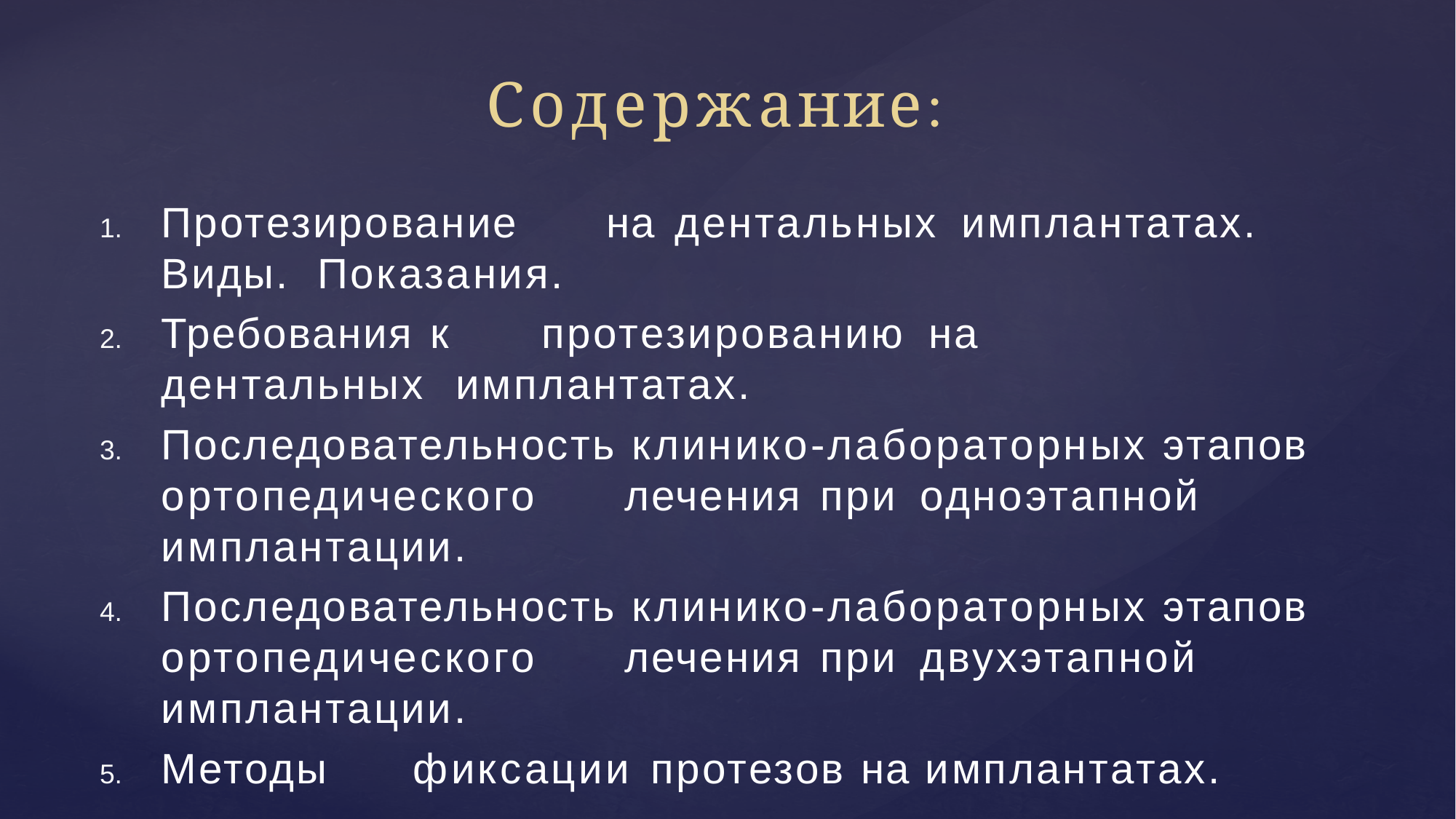

# Содержание:
Протезирование	на	дентальных	имплантатах. Виды.  Показания.
Требования к	протезированию	на дентальных  имплантатах.
Последовательность клинико-лабораторных этапов  ортопедического	лечения при	одноэтапной
имплантации.
Последовательность клинико-лабораторных этапов  ортопедического	лечения при	двухэтапной
имплантации.
Методы	фиксации	протезов на имплантатах.